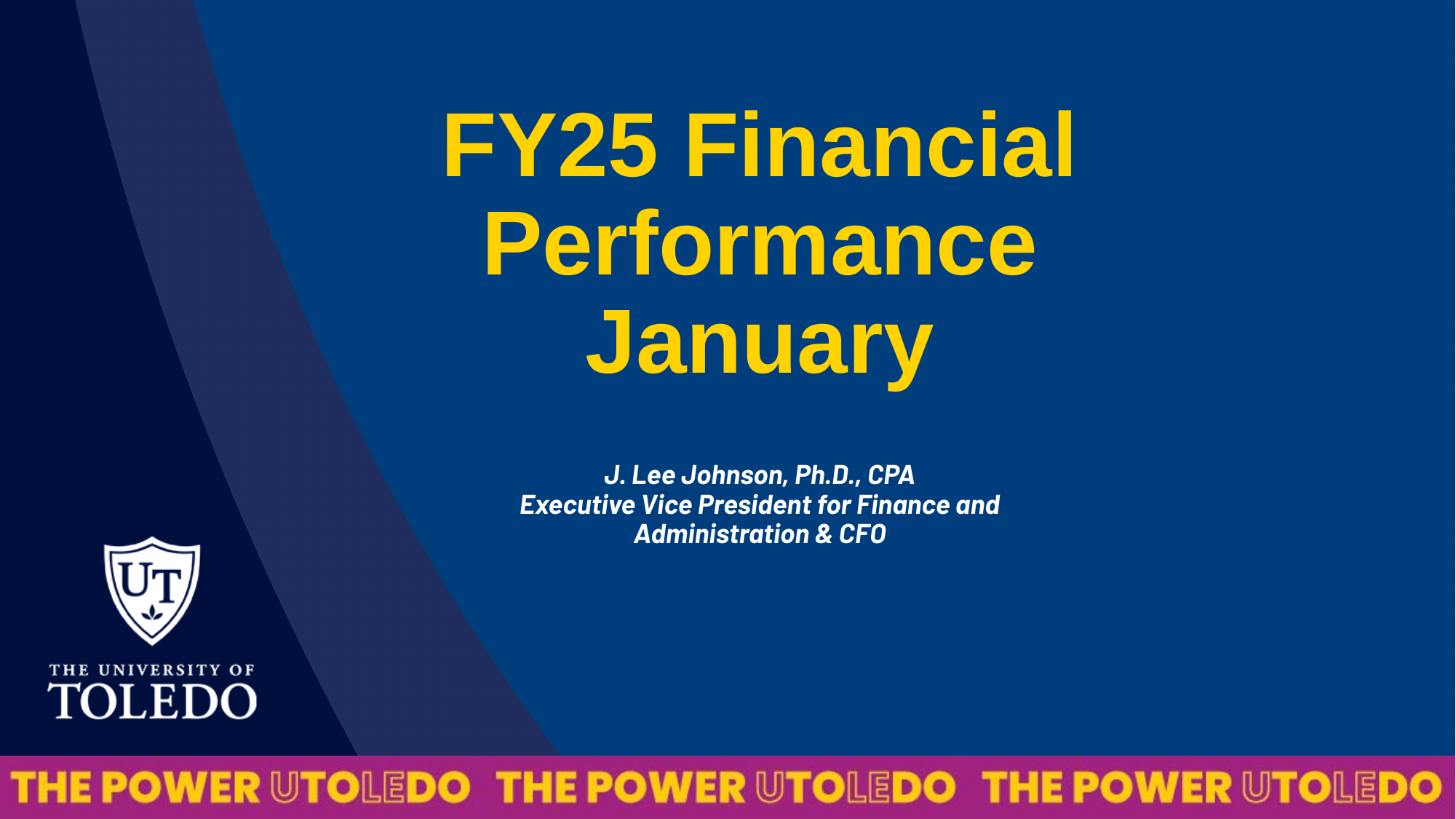

# FY25 Financial Performance January
J. Lee Johnson, Ph.D., CPA
Executive Vice President for Finance and Administration & CFO